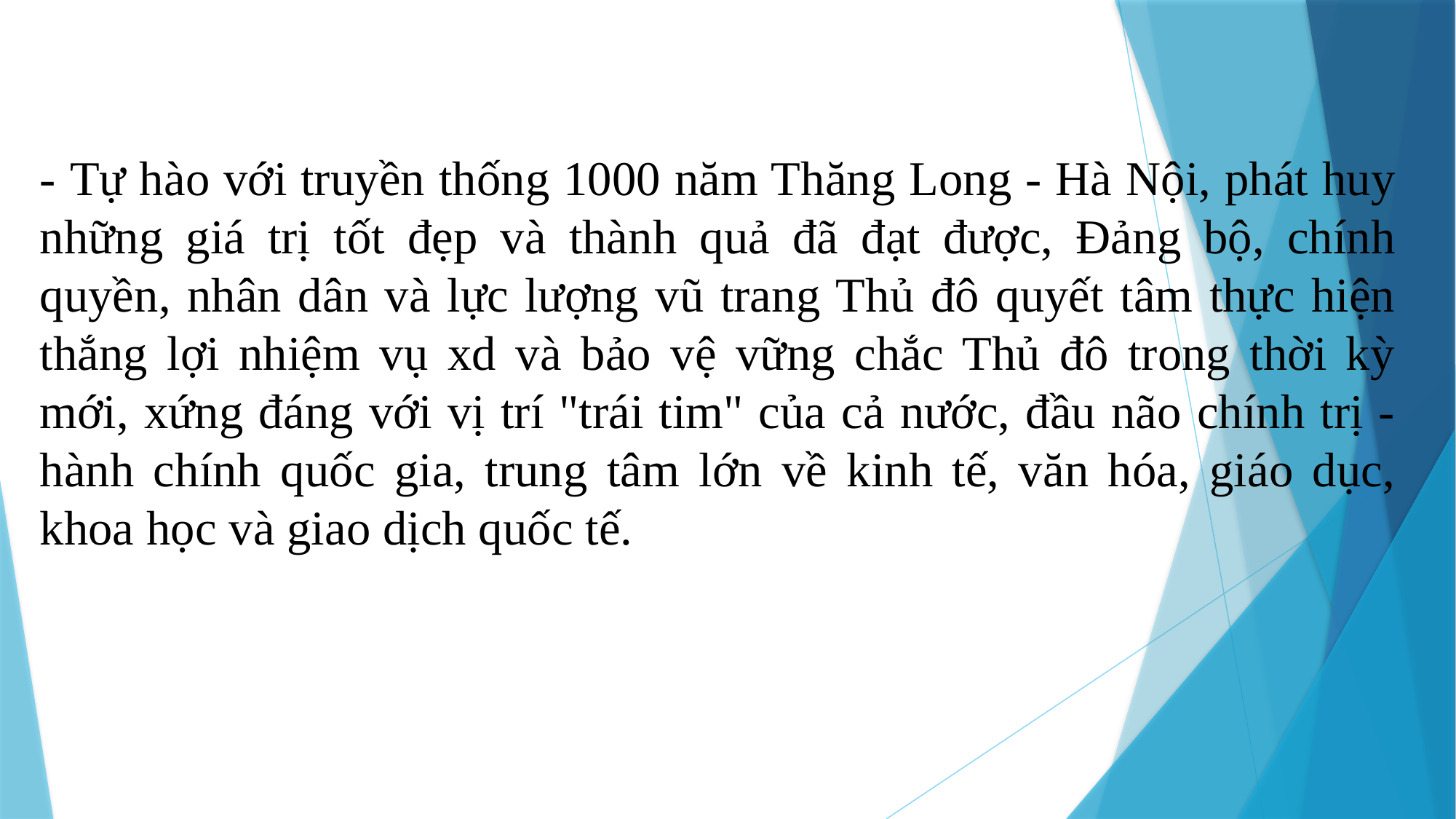

- Tự hào với truyền thống 1000 năm Thăng Long - Hà Nội, phát huy những giá trị tốt đẹp và thành quả đã đạt được, Đảng bộ, chính quyền, nhân dân và lực lượng vũ trang Thủ đô quyết tâm thực hiện thắng lợi nhiệm vụ xd và bảo vệ vững chắc Thủ đô trong thời kỳ mới, xứng đáng với vị trí "trái tim" của cả nước, đầu não chính trị - hành chính quốc gia, trung tâm lớn về kinh tế, văn hóa, giáo dục, khoa học và giao dịch quốc tế.